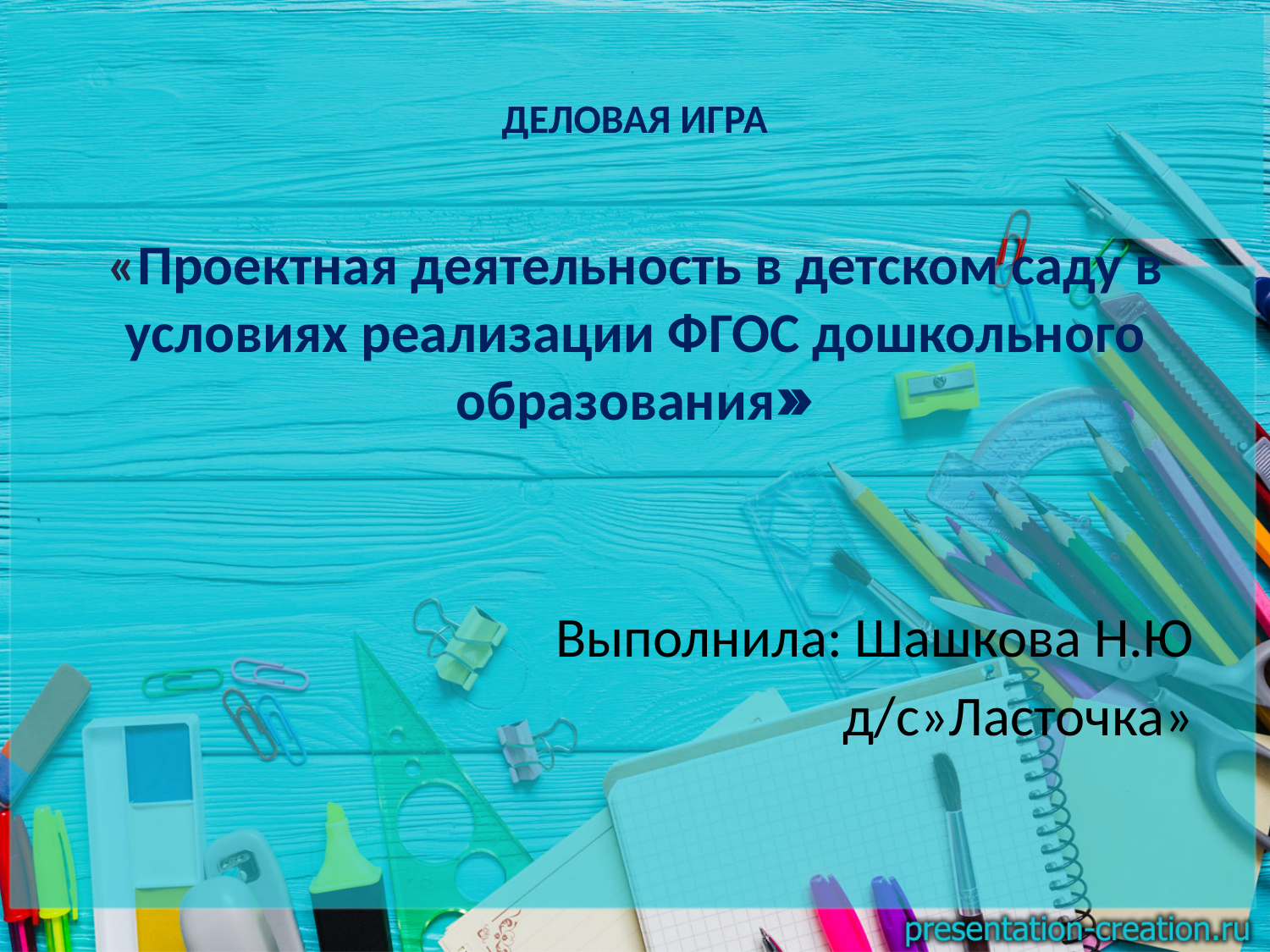

# ДЕЛОВАЯ ИГРА
«Проектная деятельность в детском саду в условиях реализации ФГОС дошкольного образования»

Выполнила: Шашкова Н.Ю
д/с»Ласточка»